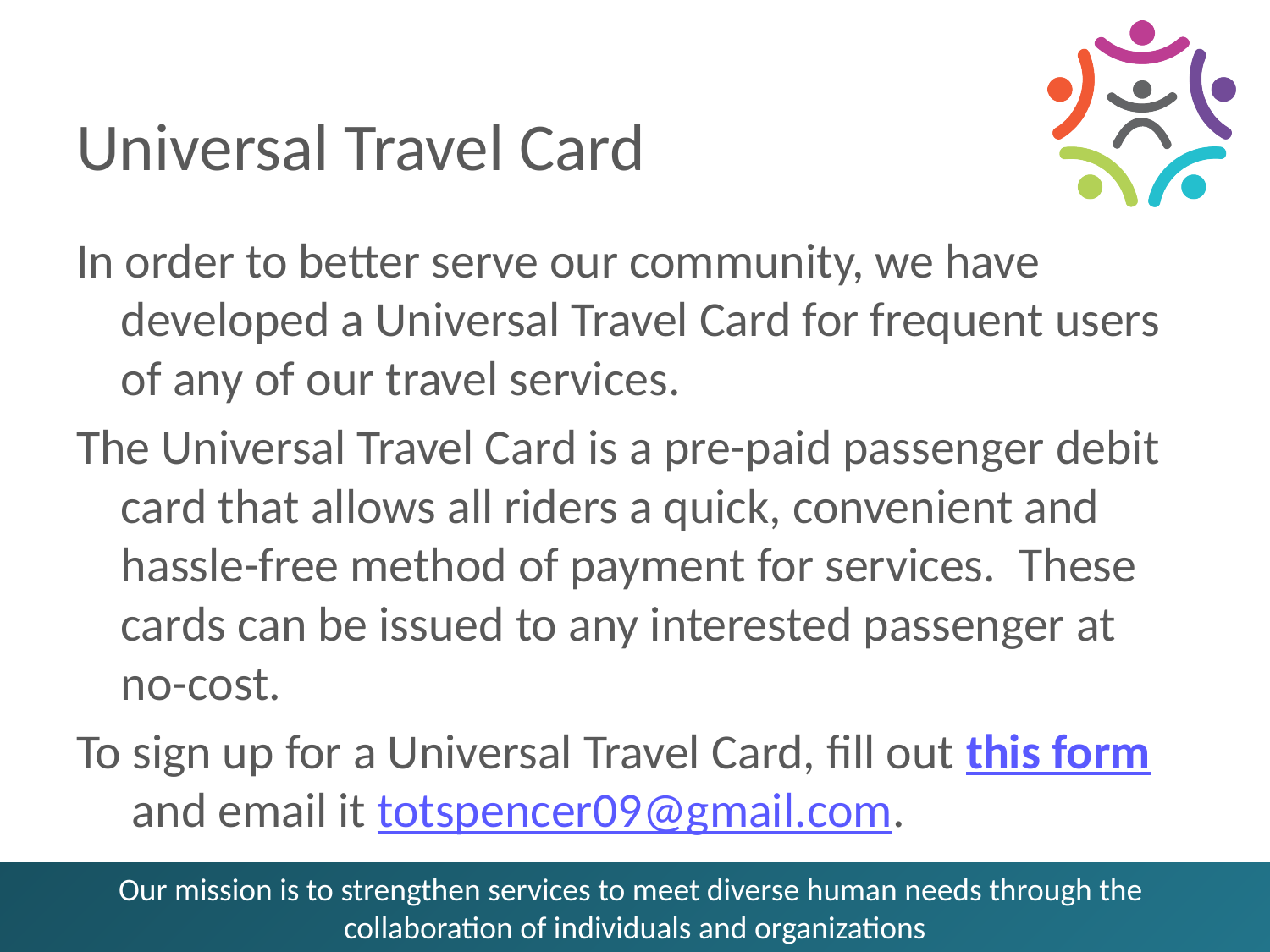

# Universal Travel Card
In order to better serve our community, we have developed a Universal Travel Card for frequent users of any of our travel services.
The Universal Travel Card is a pre-paid passenger debit card that allows all riders a quick, convenient and hassle-free method of payment for services.  These cards can be issued to any interested passenger at no-cost.
To sign up for a Universal Travel Card, fill out this form and email it totspencer09@gmail.com.